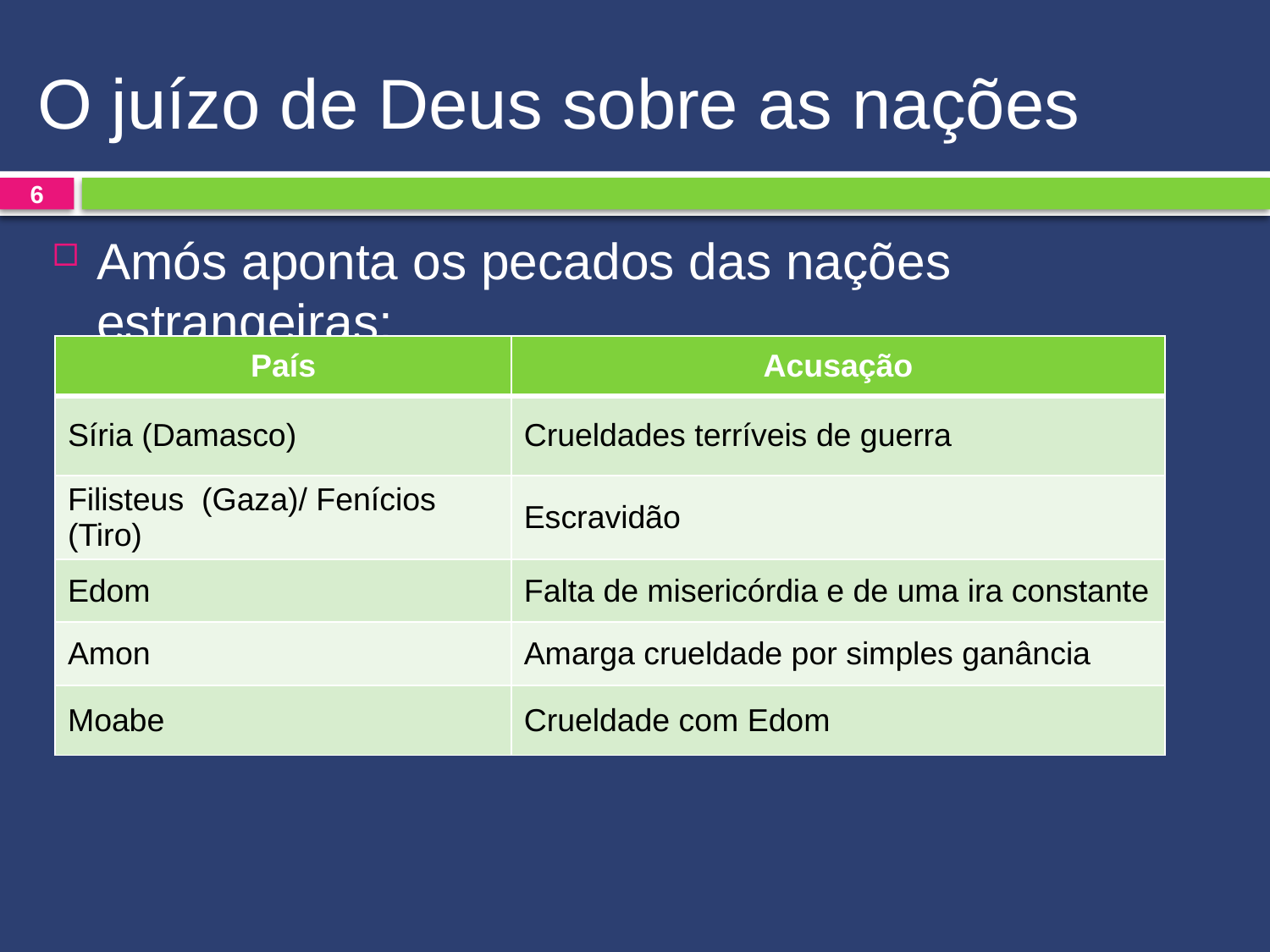

# O juízo de Deus sobre as nações
6
Amós aponta os pecados das nações estrangeiras:
| País | Acusação |
| --- | --- |
| Síria (Damasco) | Crueldades terríveis de guerra |
| Filisteus (Gaza)/ Fenícios (Tiro) | Escravidão |
| Edom | Falta de misericórdia e de uma ira constante |
| Amon | Amarga crueldade por simples ganância |
| Moabe | Crueldade com Edom |